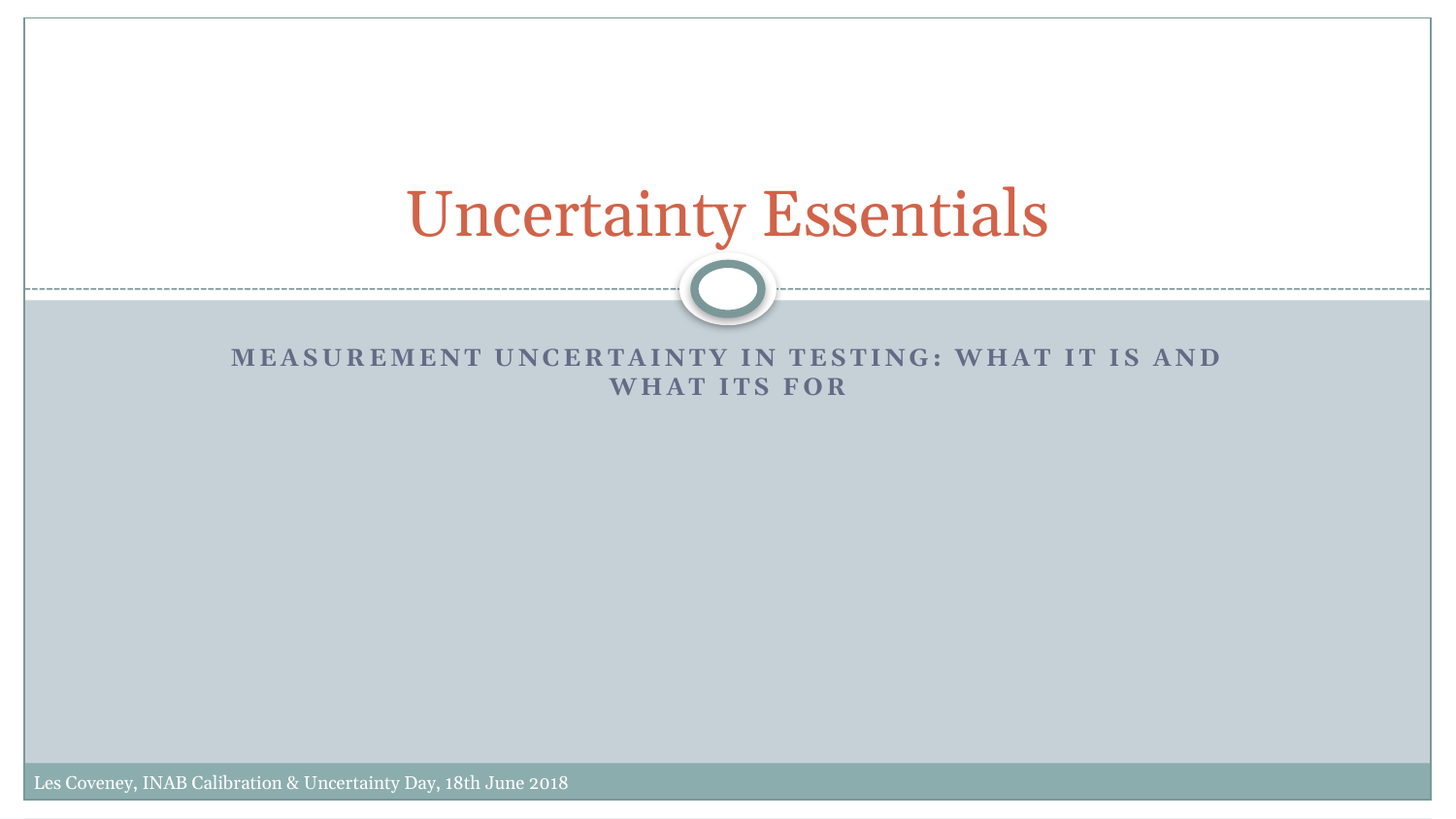

# Uncertainty Essentials
Measurement Uncertainty in Testing: What it is and what its for
Les Coveney, INAB Calibration & Uncertainty Day, 18th June 2018